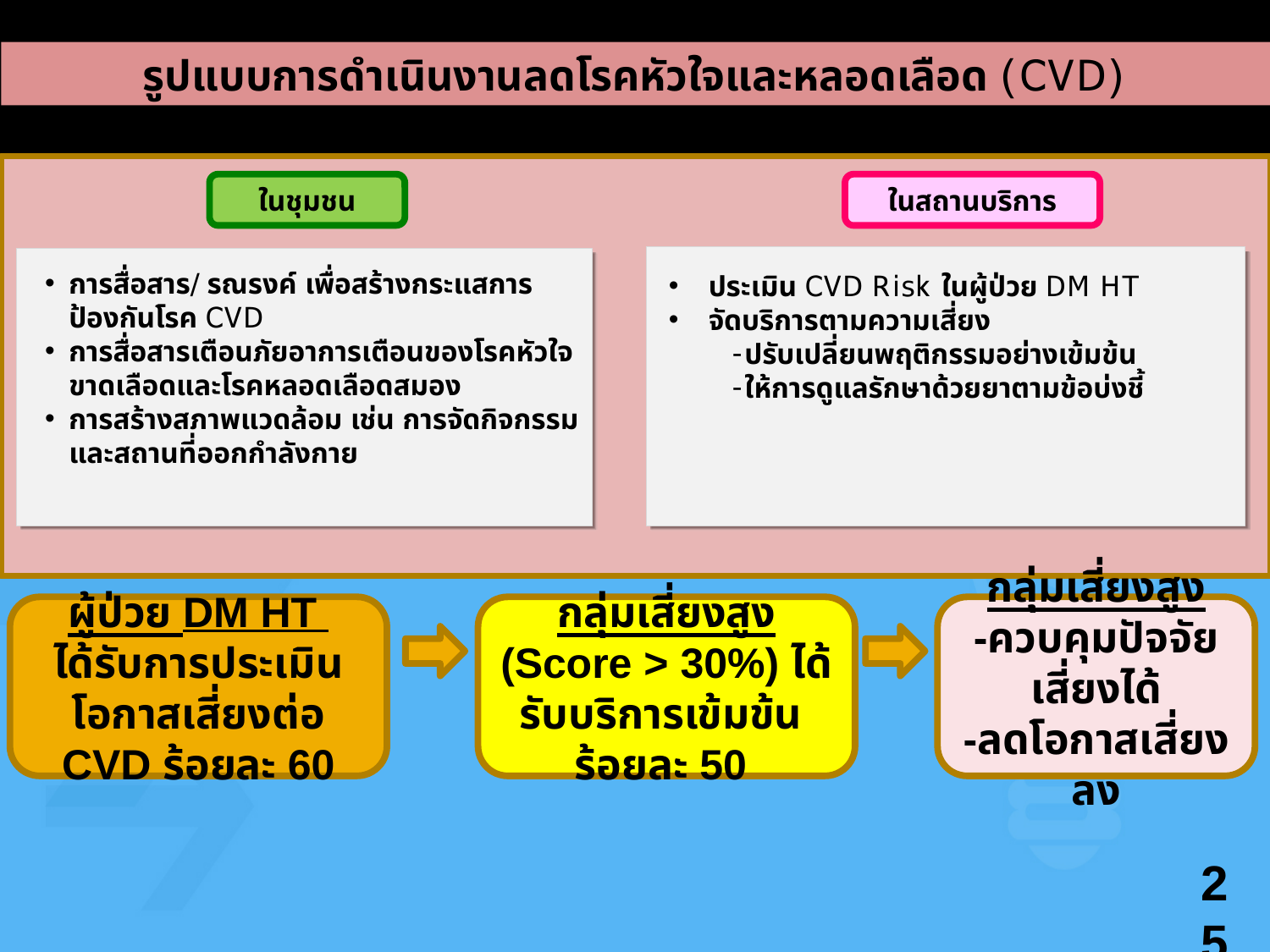

รูปแบบการดำเนินงานลดโรคหัวใจและหลอดเลือด (CVD)

ในชุมชน
ในสถานบริการ

ประเมิน CVD Risk ในผู้ป่วย DM HT
จัดบริการตามความเสี่ยง
-ปรับเปลี่ยนพฤติกรรมอย่างเข้มข้น
-ให้การดูแลรักษาด้วยยาตามข้อบ่งชี้

การสื่อสาร/รณรงค์ เพื่อสร้างกระแสการป้องกันโรค CVD
การสื่อสารเตือนภัยอาการเตือนของโรคหัวใจขาดเลือดและโรคหลอดเลือดสมอง
การสร้างสภาพแวดล้อม เช่น การจัดกิจกรรมและสถานที่ออกกำลังกาย

ผู้ป่วย DM HT
ได้รับการประเมินโอกาสเสี่ยงต่อ CVD ร้อยละ 60
กลุ่มเสี่ยงสูง (Score > 30%) ได้รับบริการเข้มข้น
ร้อยละ 50
กลุ่มเสี่ยงสูง
-ควบคุมปัจจัยเสี่ยงได้
-ลดโอกาสเสี่ยงลง

25